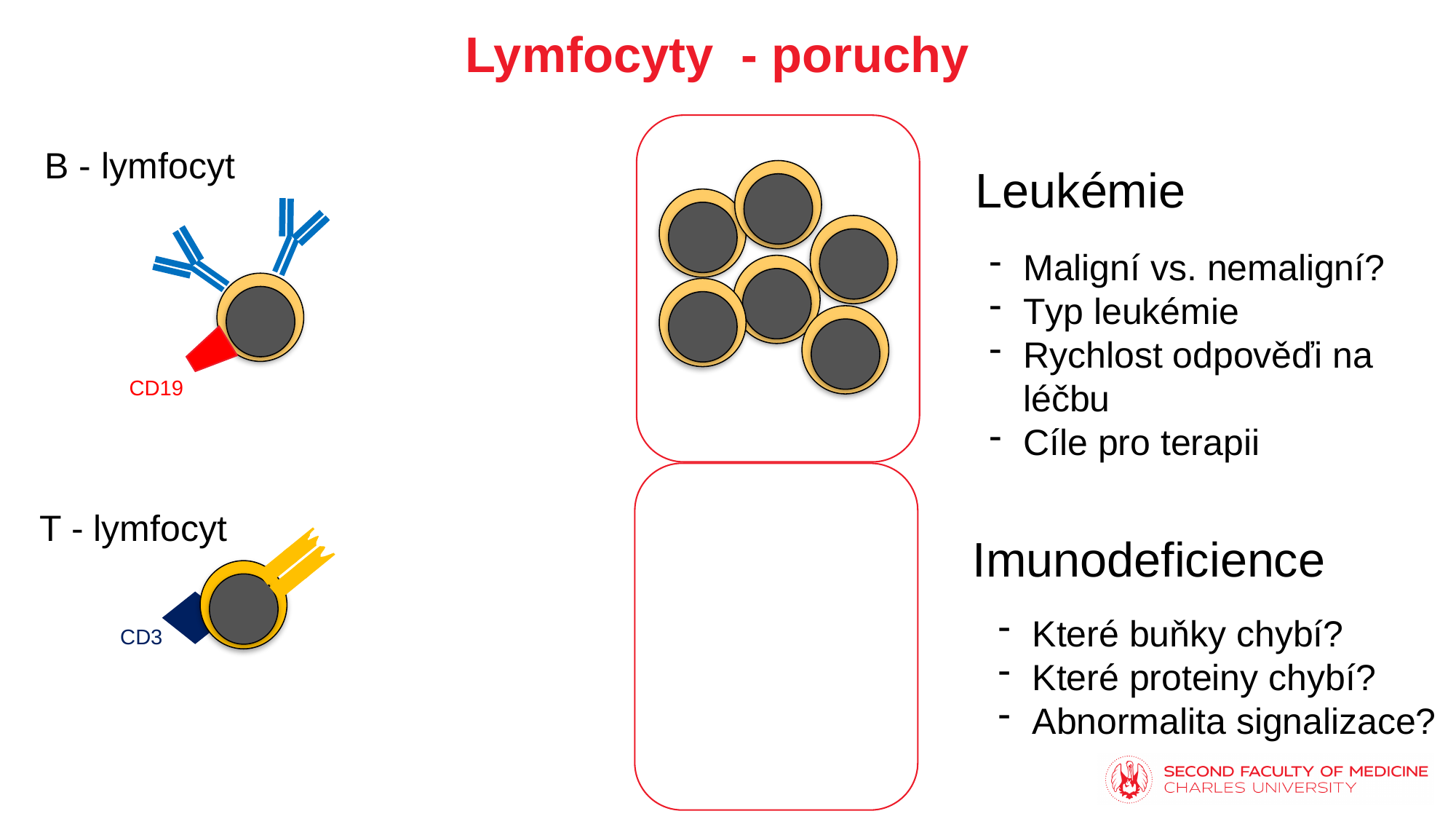

# Lymfocyty  - poruchy

B - lymfocyt
Leukémie

Maligní vs. nemaligní?
Typ leukémie
Rychlost odpověďi na léčbu
Cíle pro terapii

CD19

T - lymfocyt
Imunodeficience

Které buňky chybí?
Které proteiny chybí?
Abnormalita signalizace?

CD3